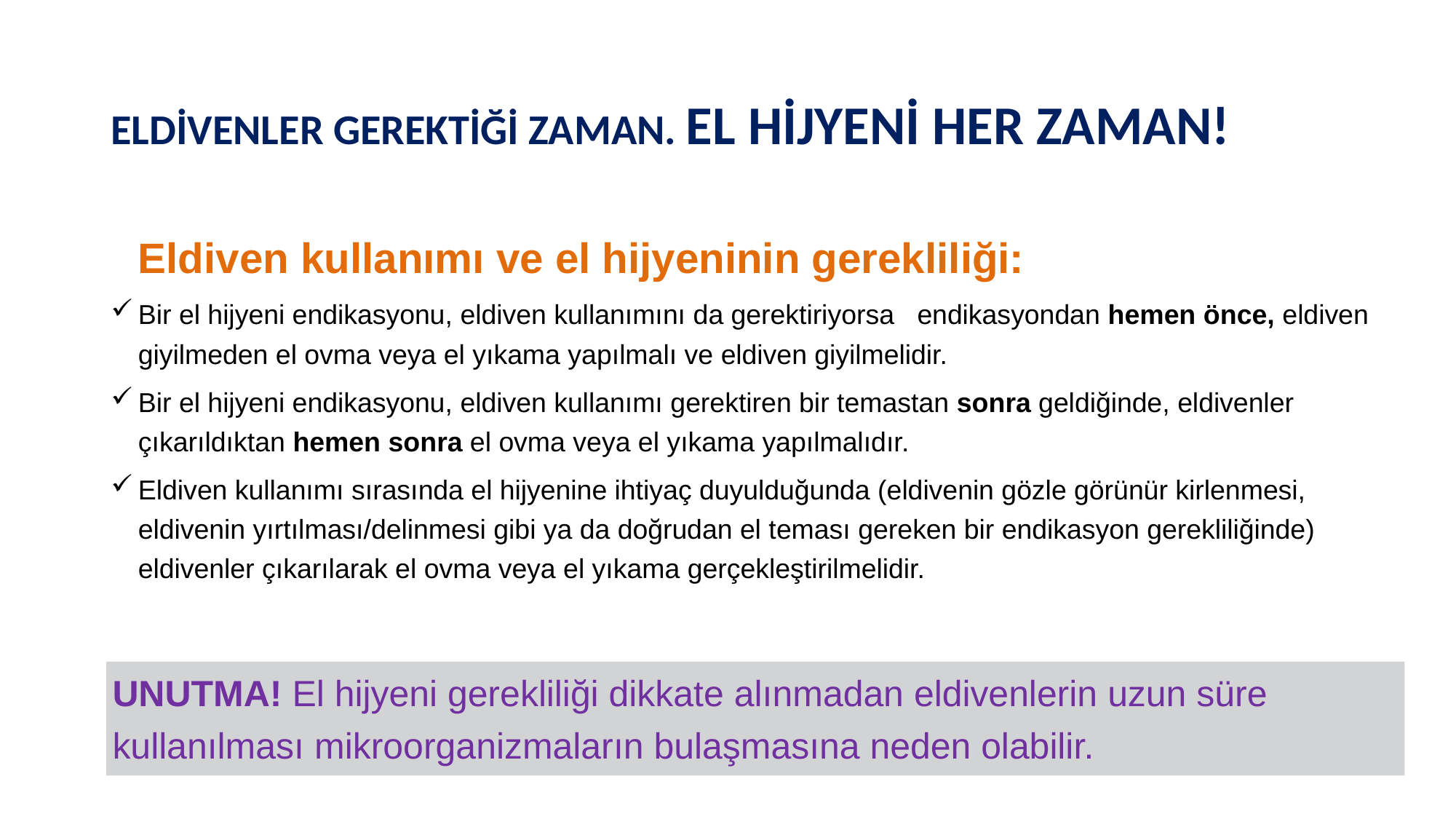

# ELDİVENLER GEREKTİĞİ ZAMAN. EL HİJYENİ HER ZAMAN!
Eldiven kullanımı ve el hijyeninin gerekliliği:
Bir el hijyeni endikasyonu, eldiven kullanımını da gerektiriyorsa   endikasyondan hemen önce, eldiven giyilmeden el ovma veya el yıkama yapılmalı ve eldiven giyilmelidir.
Bir el hijyeni endikasyonu, eldiven kullanımı gerektiren bir temastan sonra geldiğinde, eldivenler çıkarıldıktan hemen sonra el ovma veya el yıkama yapılmalıdır.
Eldiven kullanımı sırasında el hijyenine ihtiyaç duyulduğunda (eldivenin gözle görünür kirlenmesi, eldivenin yırtılması/delinmesi gibi ya da doğrudan el teması gereken bir endikasyon gerekliliğinde) eldivenler çıkarılarak el ovma veya el yıkama gerçekleştirilmelidir.

UNUTMA! El hijyeni gerekliliği dikkate alınmadan eldivenlerin uzun süre kullanılması mikroorganizmaların bulaşmasına neden olabilir.